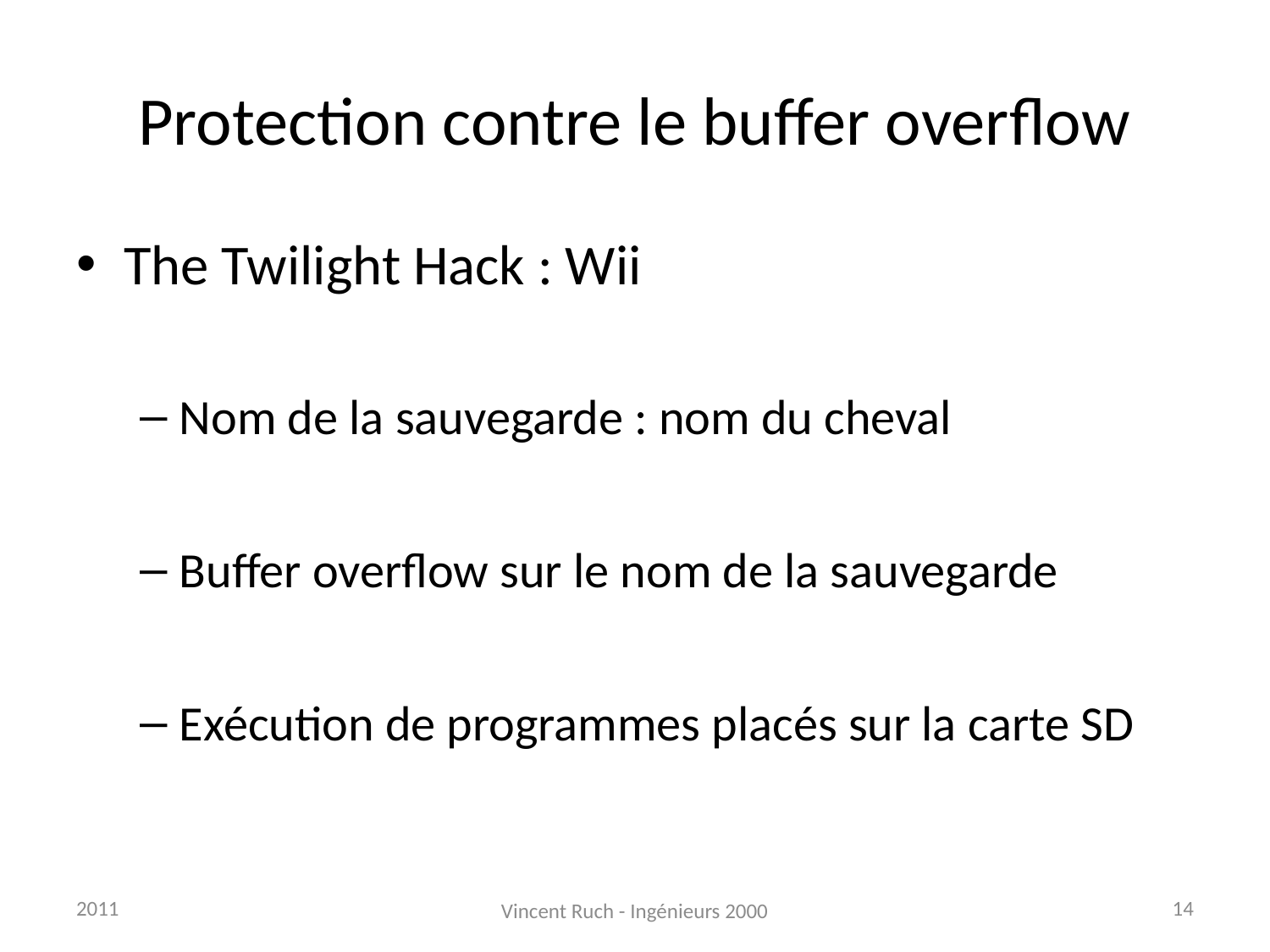

# Protection contre le buffer overflow
The Twilight Hack : Wii

Nom de la sauvegarde : nom du cheval

Buffer overflow sur le nom de la sauvegarde

Exécution de programmes placés sur la carte SD

2011
14
Vincent Ruch - Ingénieurs 2000